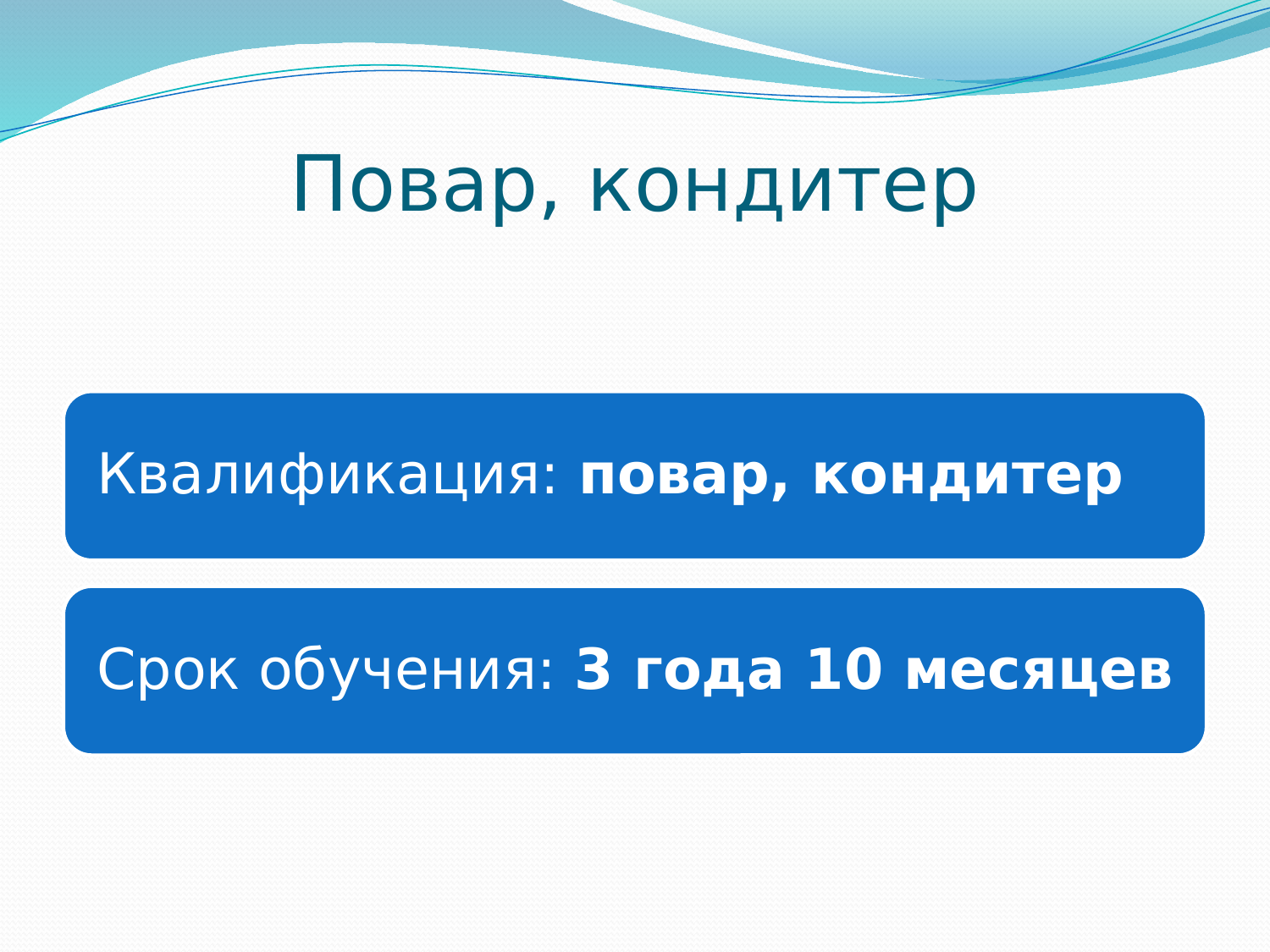

# Повар, кондитер
Квалификация: повар, кондитер
Срок обучения: 3 года 10 месяцев